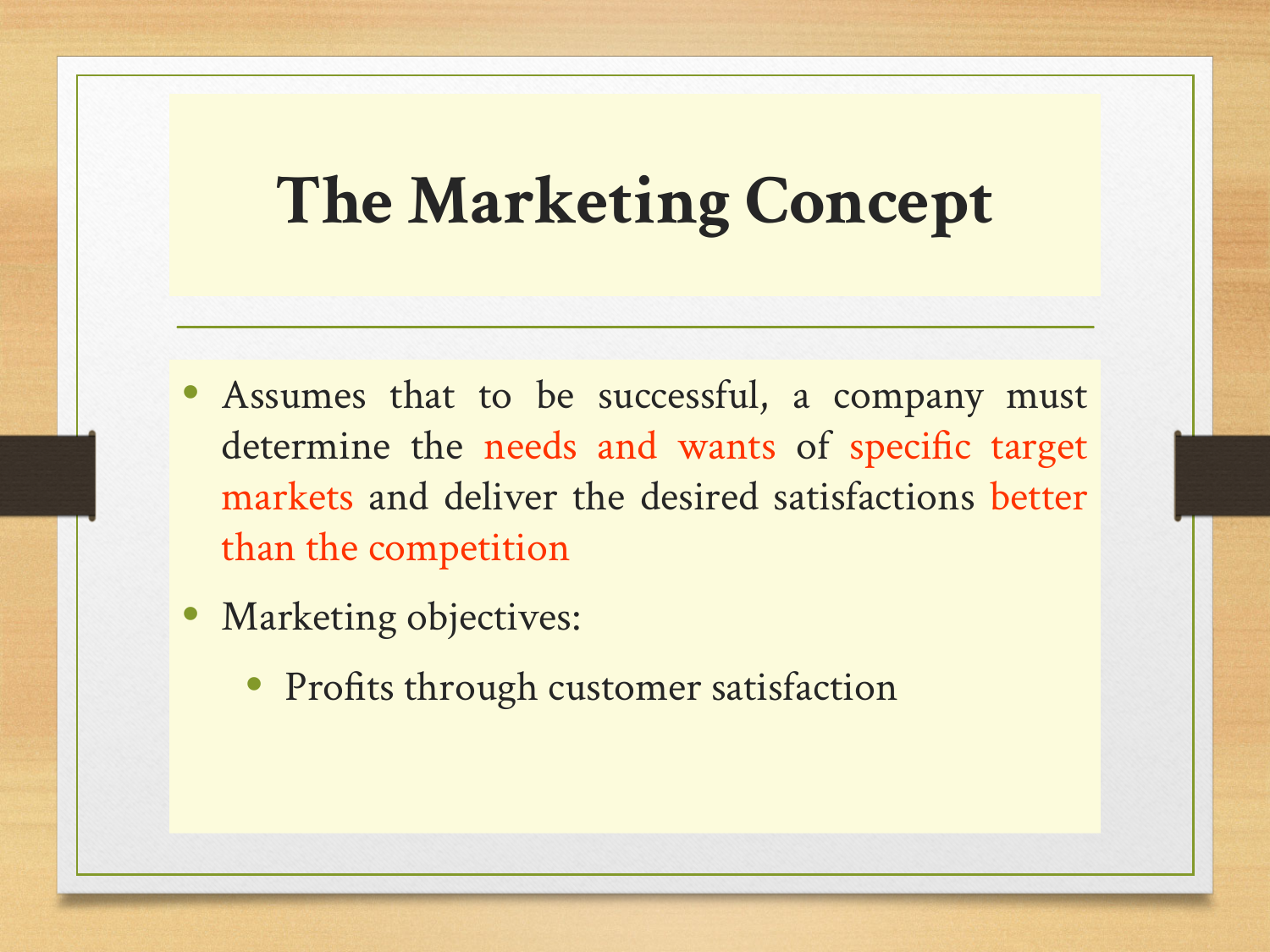

# The Marketing Concept
Assumes that to be successful, a company must determine the needs and wants of specific target markets and deliver the desired satisfactions better than the competition
Marketing objectives:
Profits through customer satisfaction